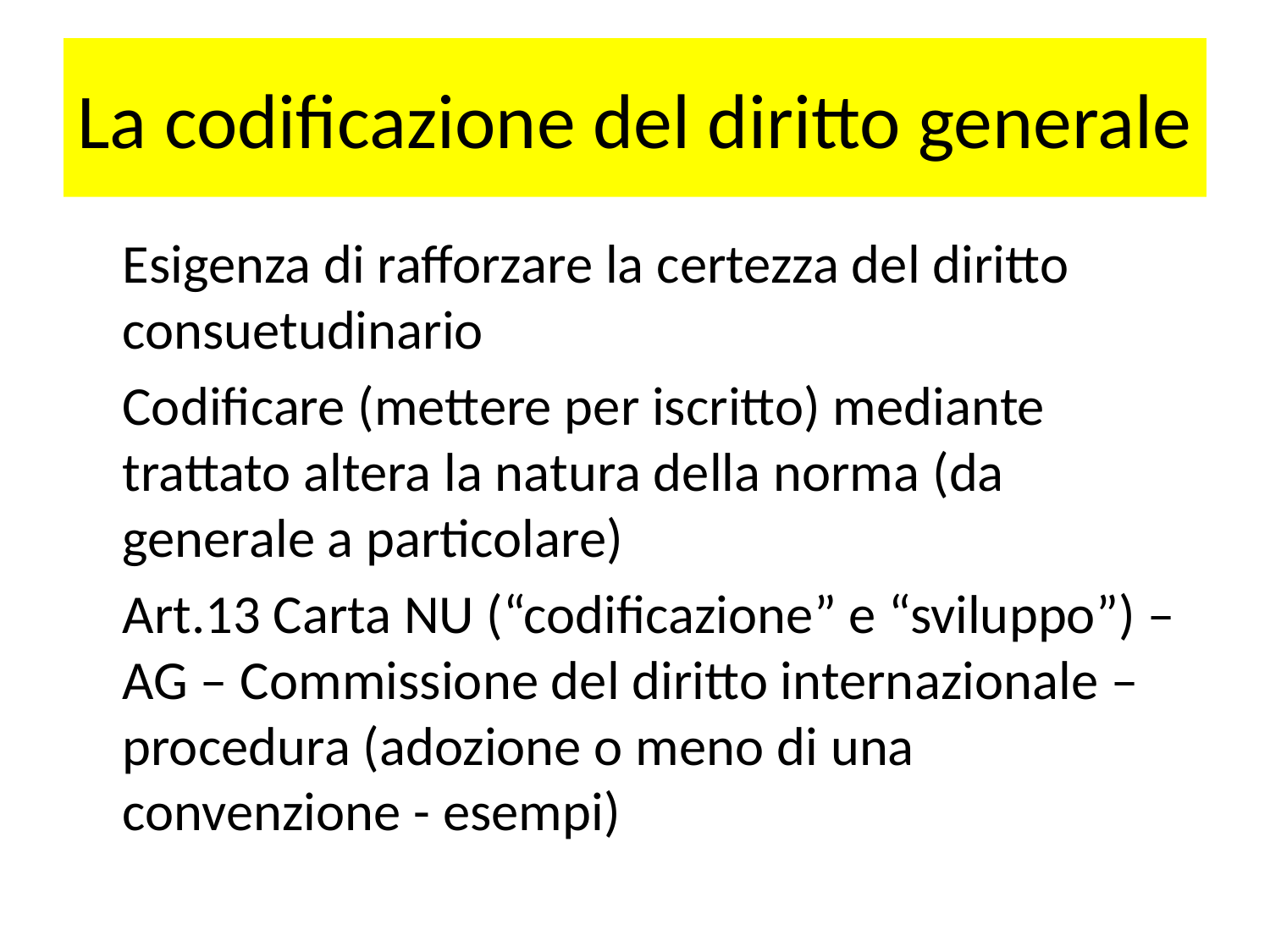

# La codificazione del diritto generale
	Esigenza di rafforzare la certezza del diritto consuetudinario
	Codificare (mettere per iscritto) mediante trattato altera la natura della norma (da generale a particolare)
	Art.13 Carta NU (“codificazione” e “sviluppo”) – AG – Commissione del diritto internazionale – procedura (adozione o meno di una convenzione - esempi)